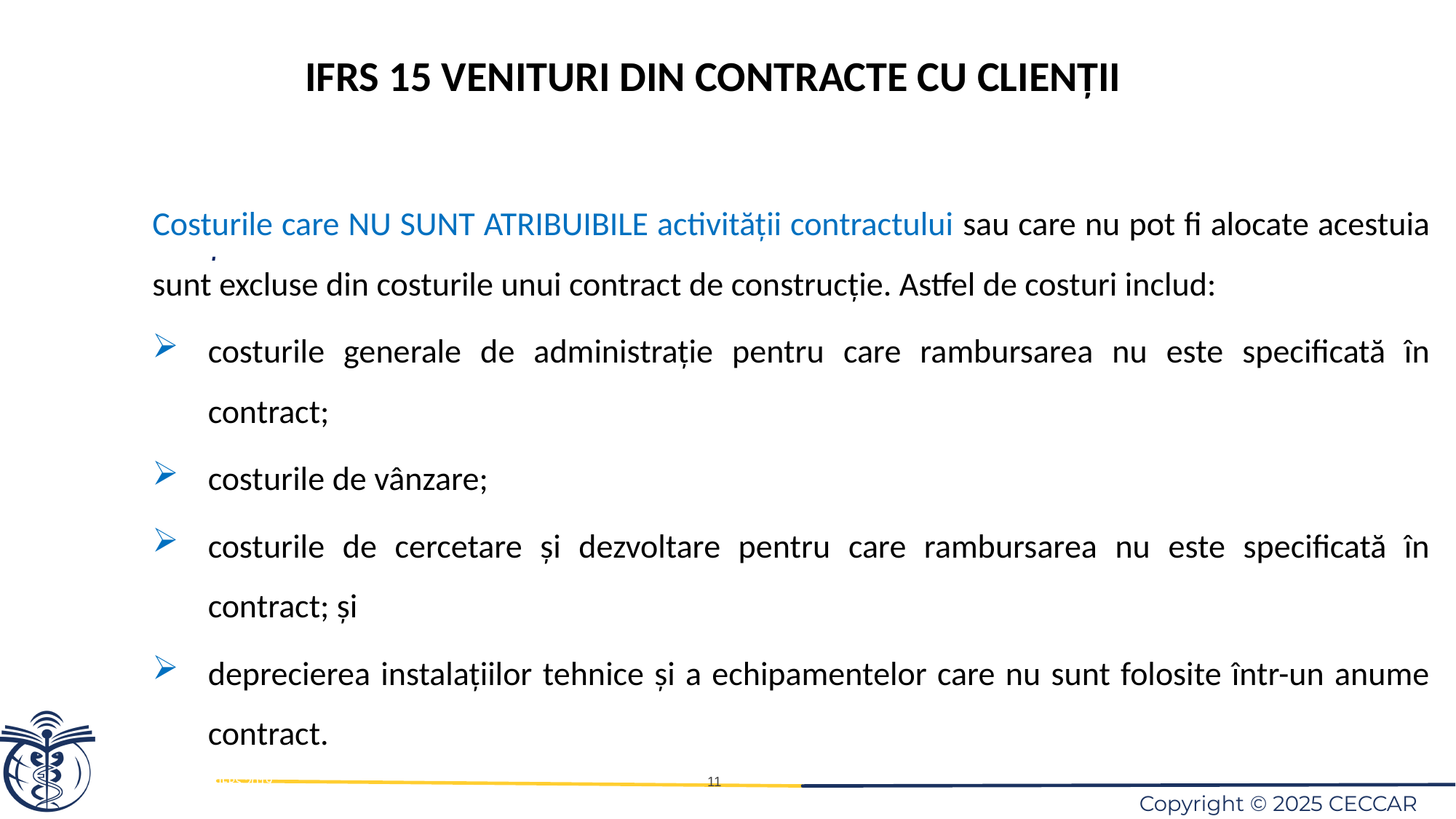

IFRS 15 venituri din contracte cu clienții

.

Costurile care NU SUNT ATRIBUIBILE activităţii contractului sau care nu pot fi alocate acestuia sunt excluse din costurile unui contract de construcţie. Astfel de costuri includ:
costurile generale de administraţie pentru care rambursarea nu este specificată în contract;
costurile de vânzare;
costurile de cercetare şi dezvoltare pentru care rambursarea nu este specificată în contract; şi
deprecierea instalaţiilor tehnice şi a echipamentelor care nu sunt folosite într-un anume contract.

IFRS 2019
11